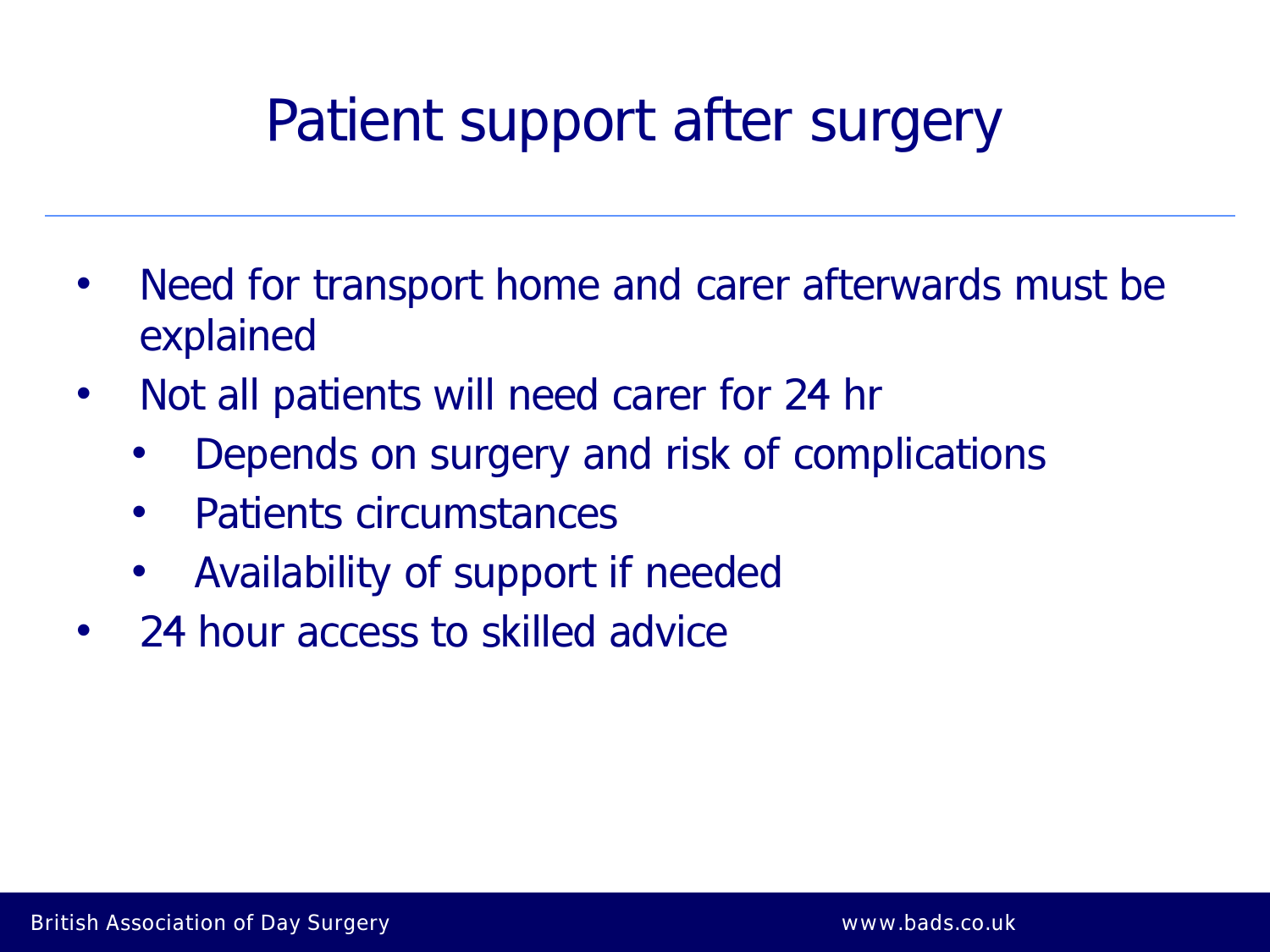

# Patient support after surgery
Need for transport home and carer afterwards must be explained
Not all patients will need carer for 24 hr
Depends on surgery and risk of complications
Patients circumstances
Availability of support if needed
24 hour access to skilled advice